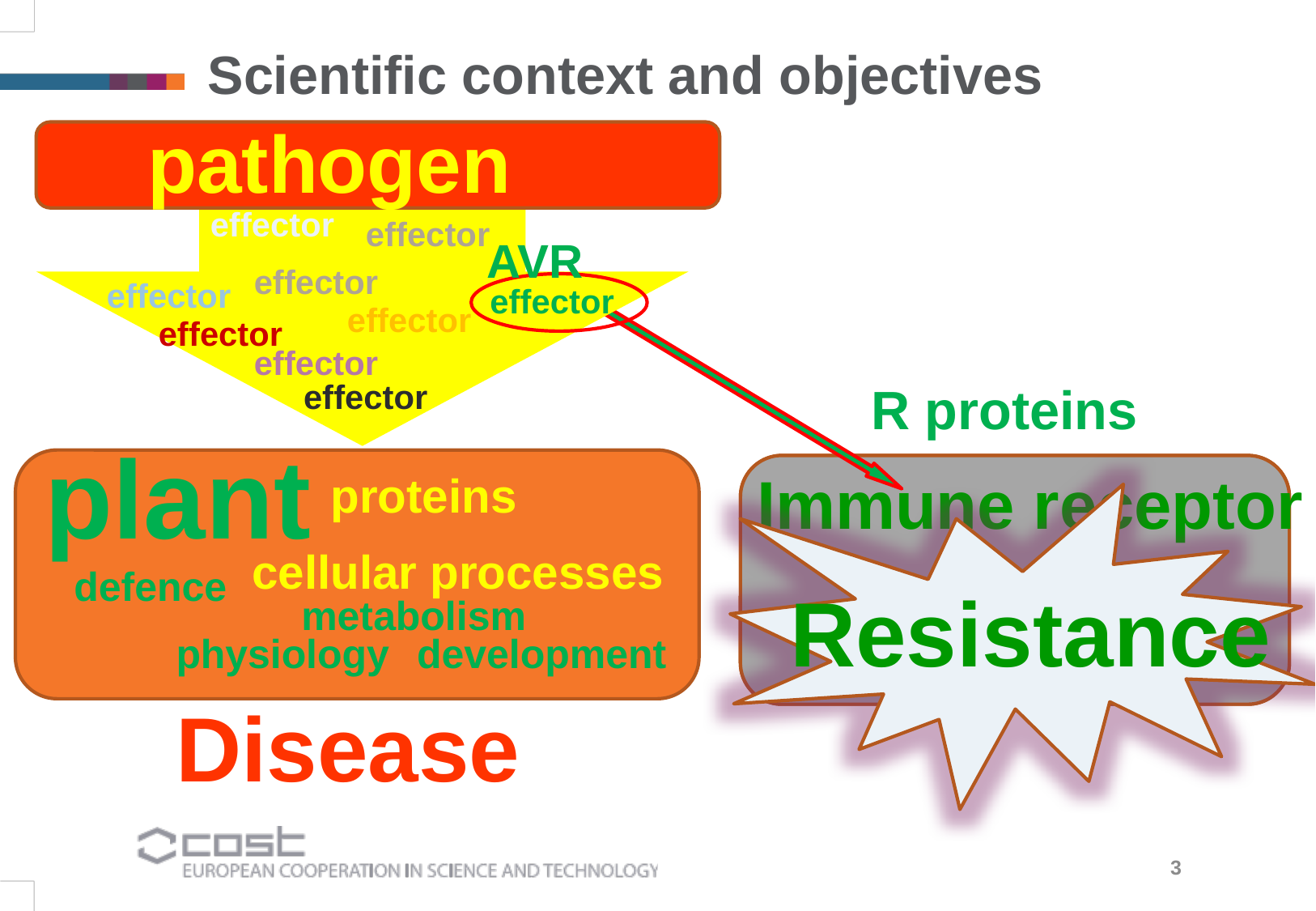

Scientific context and objectives
pathogen

effector
effector
AVR
effector
effector

effector
effector
effector
effector
effector
R proteins

Immune receptor
plant

proteins
cellular processes
defence
metabolism
physiology
development

Resistance
Disease
3